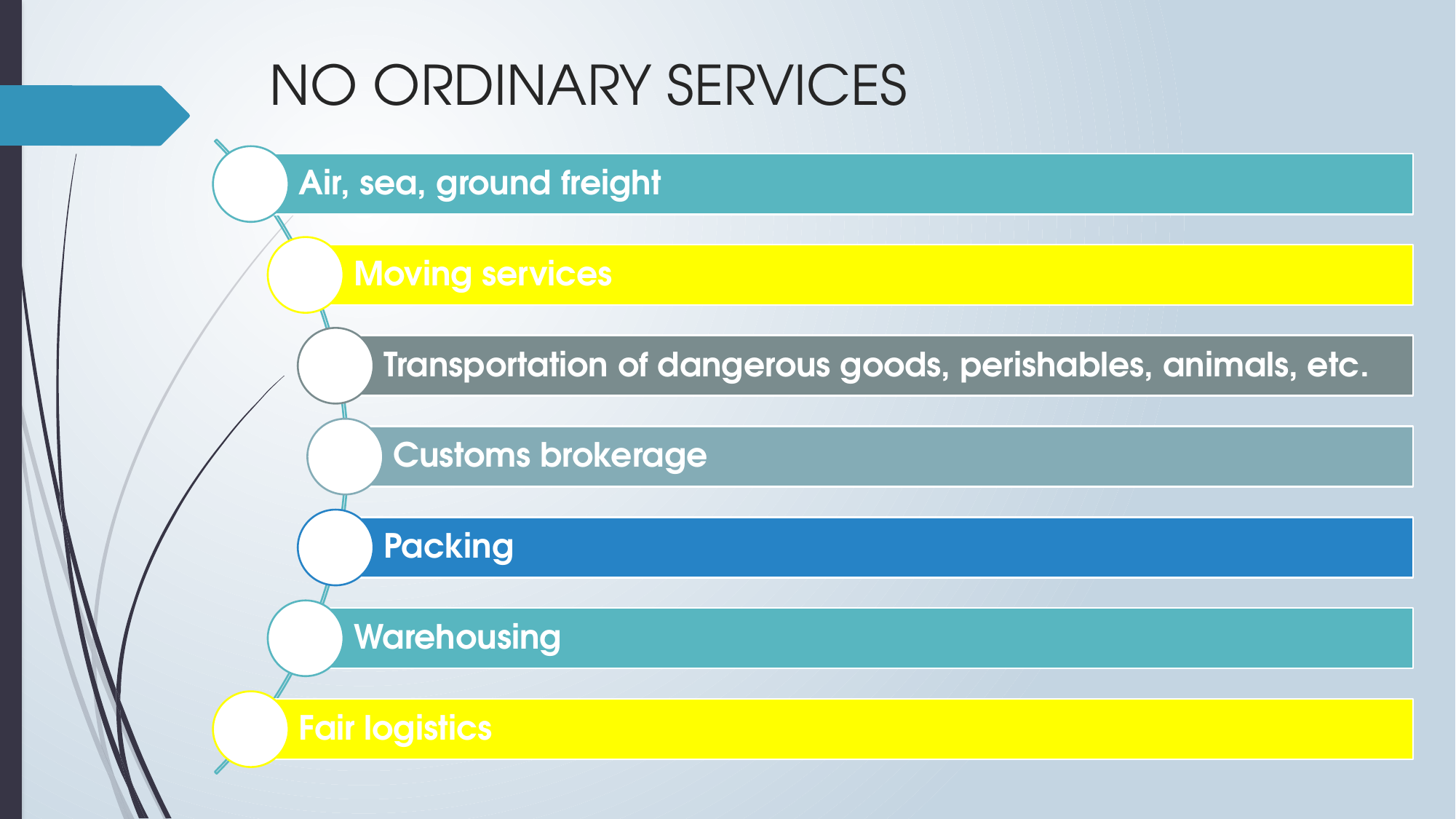

# NO ORDINARY SERVICES
Air, sea, ground freight
Moving services
Transportation of dangerous goods, perishables, animals, etc.
Customs brokerage
Packing
Warehousing
Fair logistics